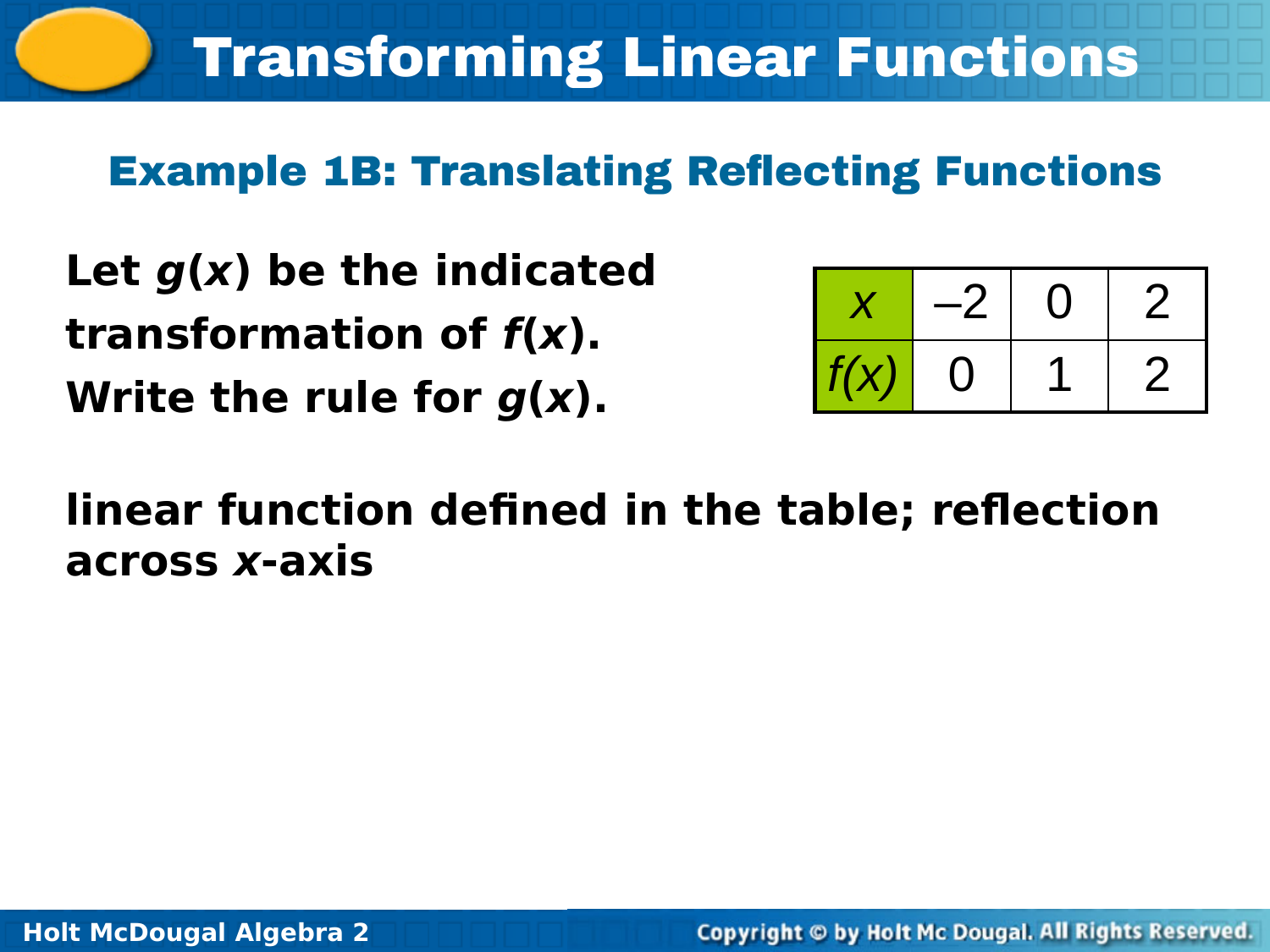

Example 1B: Translating Reflecting Functions
Let g(x) be the indicated transformation of f(x). Write the rule for g(x).
| x | –2 | 0 | 2 |
| --- | --- | --- | --- |
| f(x) | 0 | 1 | 2 |
linear function defined in the table; reflection across x-axis